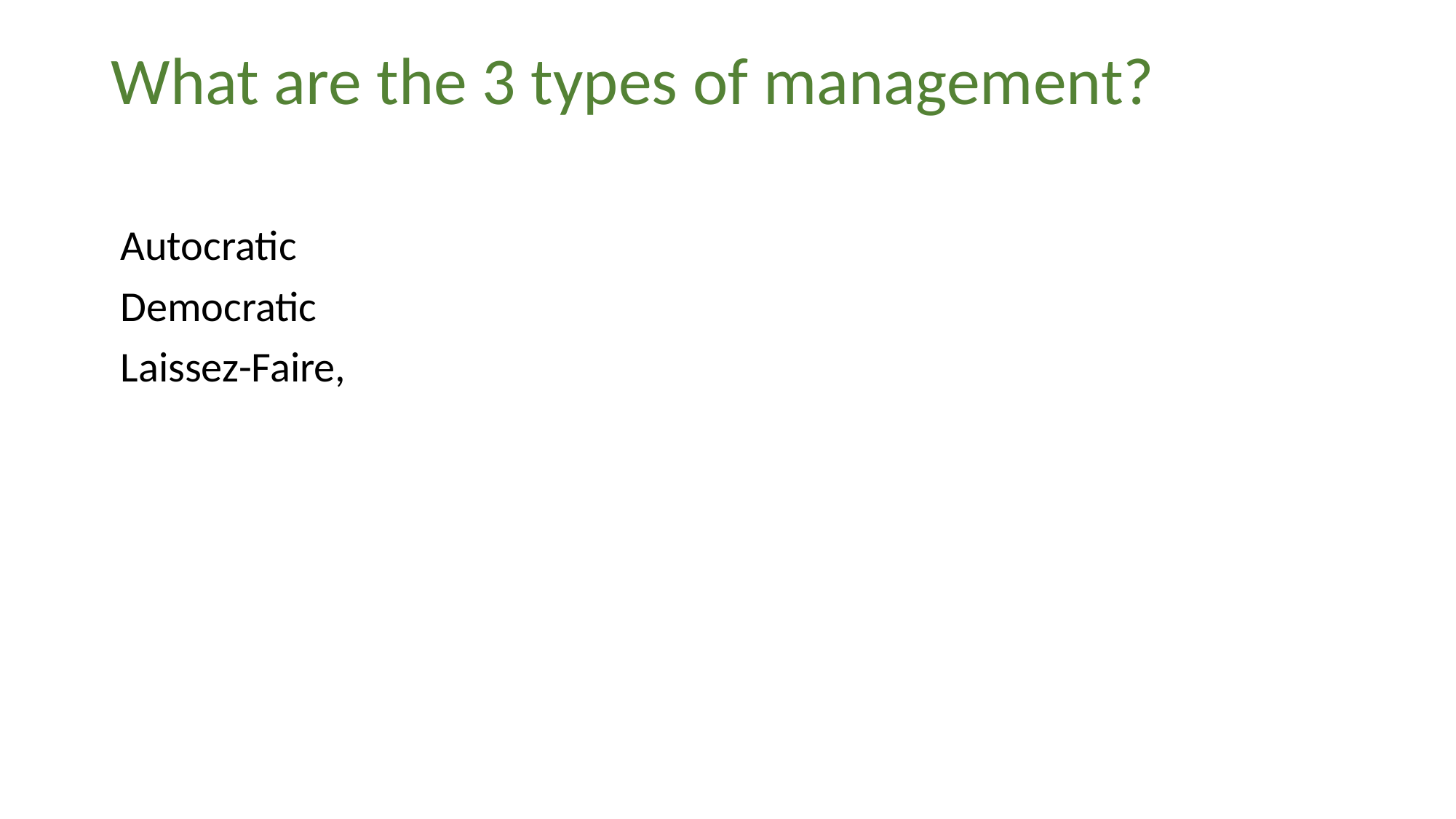

# What are the 3 types of management?
 Autocratic
 Democratic
 Laissez-Faire,